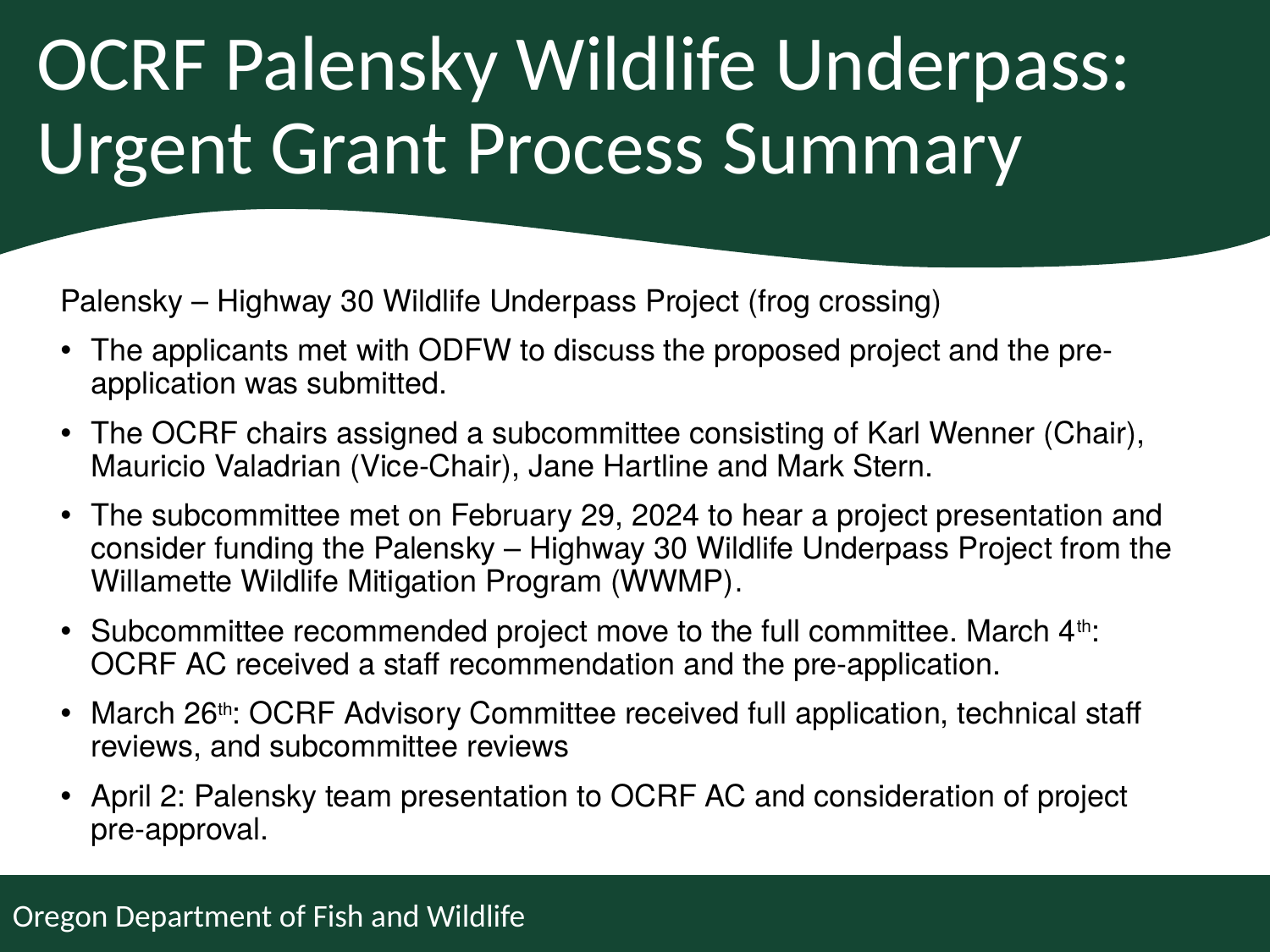

# OCRF Palensky Wildlife Underpass: Urgent Grant Process Summary
Palensky – Highway 30 Wildlife Underpass Project (frog crossing)
The applicants met with ODFW to discuss the proposed project and the pre-application was submitted.
The OCRF chairs assigned a subcommittee consisting of Karl Wenner (Chair), Mauricio Valadrian (Vice-Chair), Jane Hartline and Mark Stern.
The subcommittee met on February 29, 2024 to hear a project presentation and consider funding the Palensky – Highway 30 Wildlife Underpass Project from the Willamette Wildlife Mitigation Program (WWMP).
Subcommittee recommended project move to the full committee. March 4th: OCRF AC received a staff recommendation and the pre-application.
March 26th: OCRF Advisory Committee received full application, technical staff reviews, and subcommittee reviews
April 2: Palensky team presentation to OCRF AC and consideration of project pre-approval.